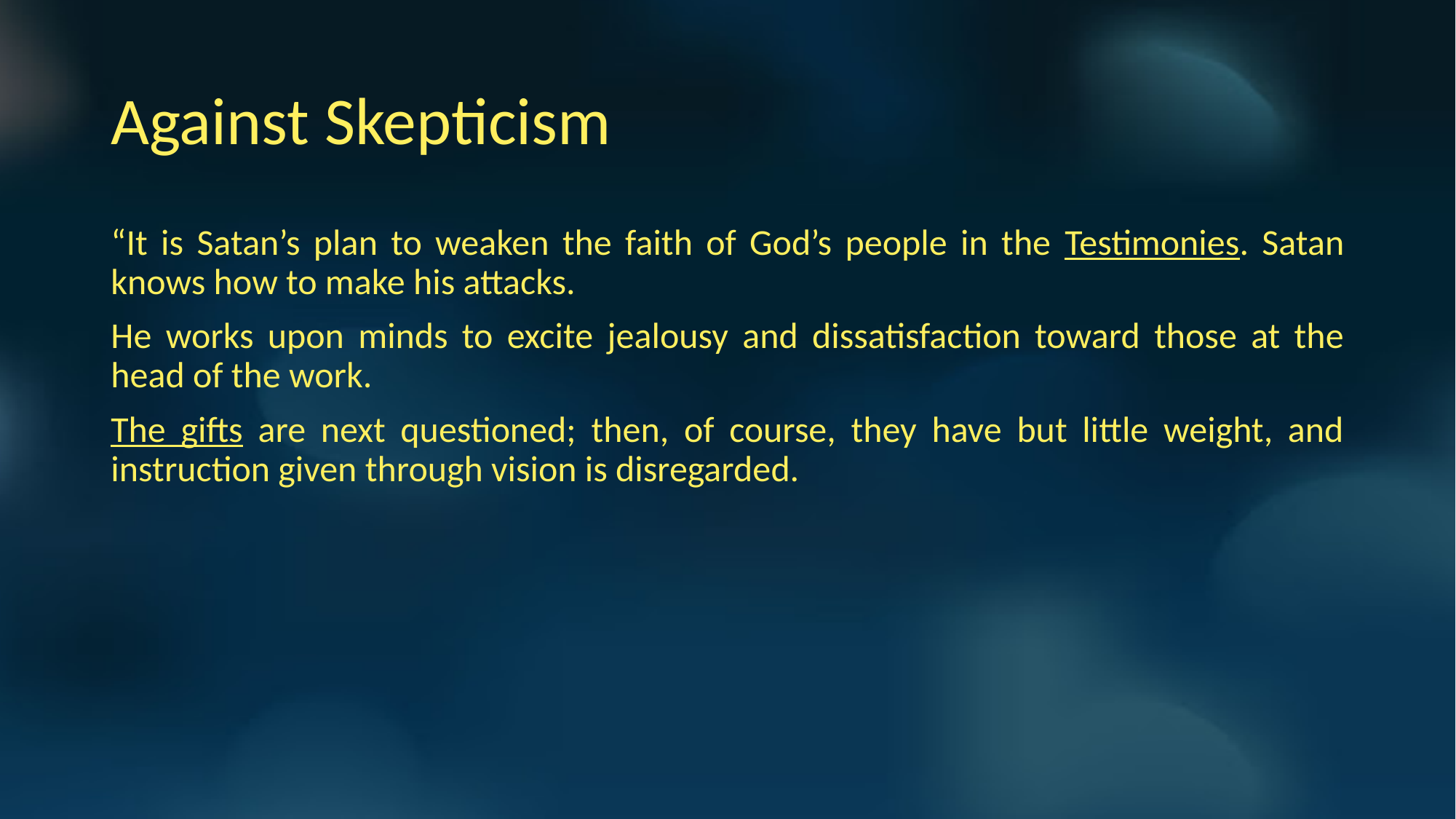

# Against Skepticism
“It is Satan’s plan to weaken the faith of God’s people in the Testimonies. Satan knows how to make his attacks.
He works upon minds to excite jealousy and dissatisfaction toward those at the head of the work.
The gifts are next questioned; then, of course, they have but little weight, and instruction given through vision is disregarded.